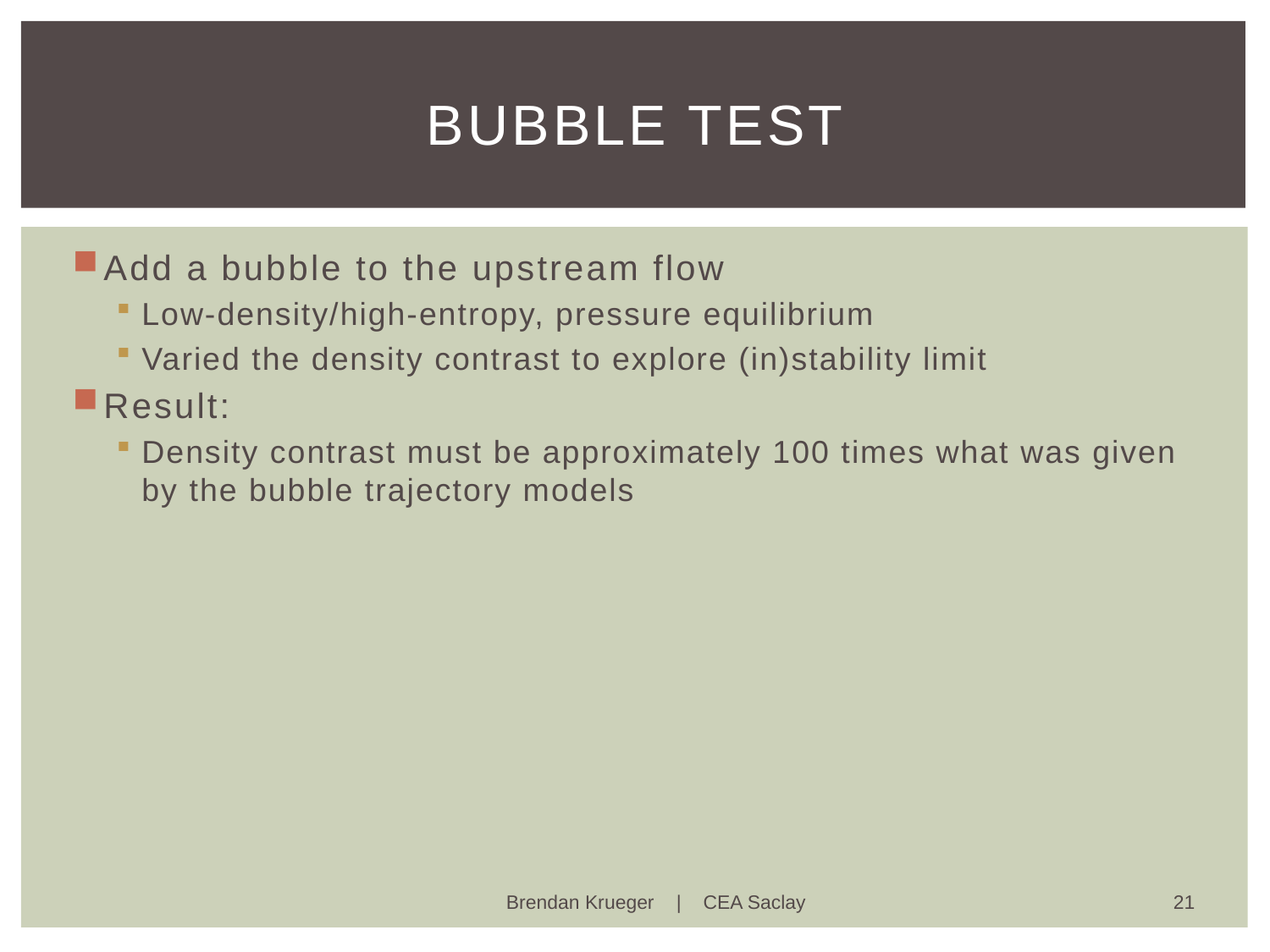

# Bubble Test
Add a bubble to the upstream flow
Low-density/high-entropy, pressure equilibrium
Varied the density contrast to explore (in)stability limit
Result:
Density contrast must be approximately 100 times what was given by the bubble trajectory models
21
Brendan Krueger    |    CEA Saclay